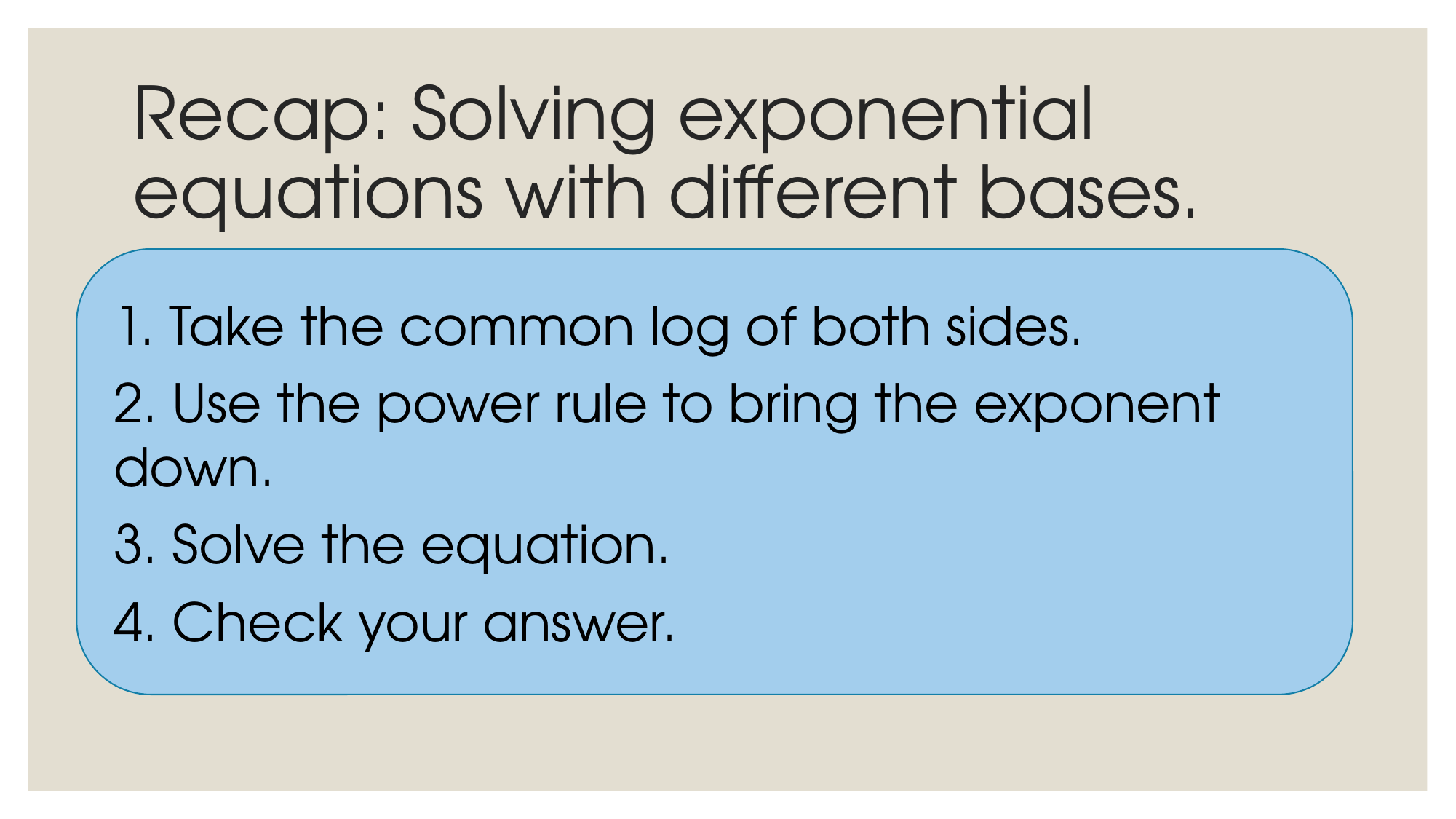

# Recap: Solving exponential equations with different bases.

1. Take the common log of both sides.
2. Use the power rule to bring the exponent down.
3. Solve the equation.
4. Check your answer.